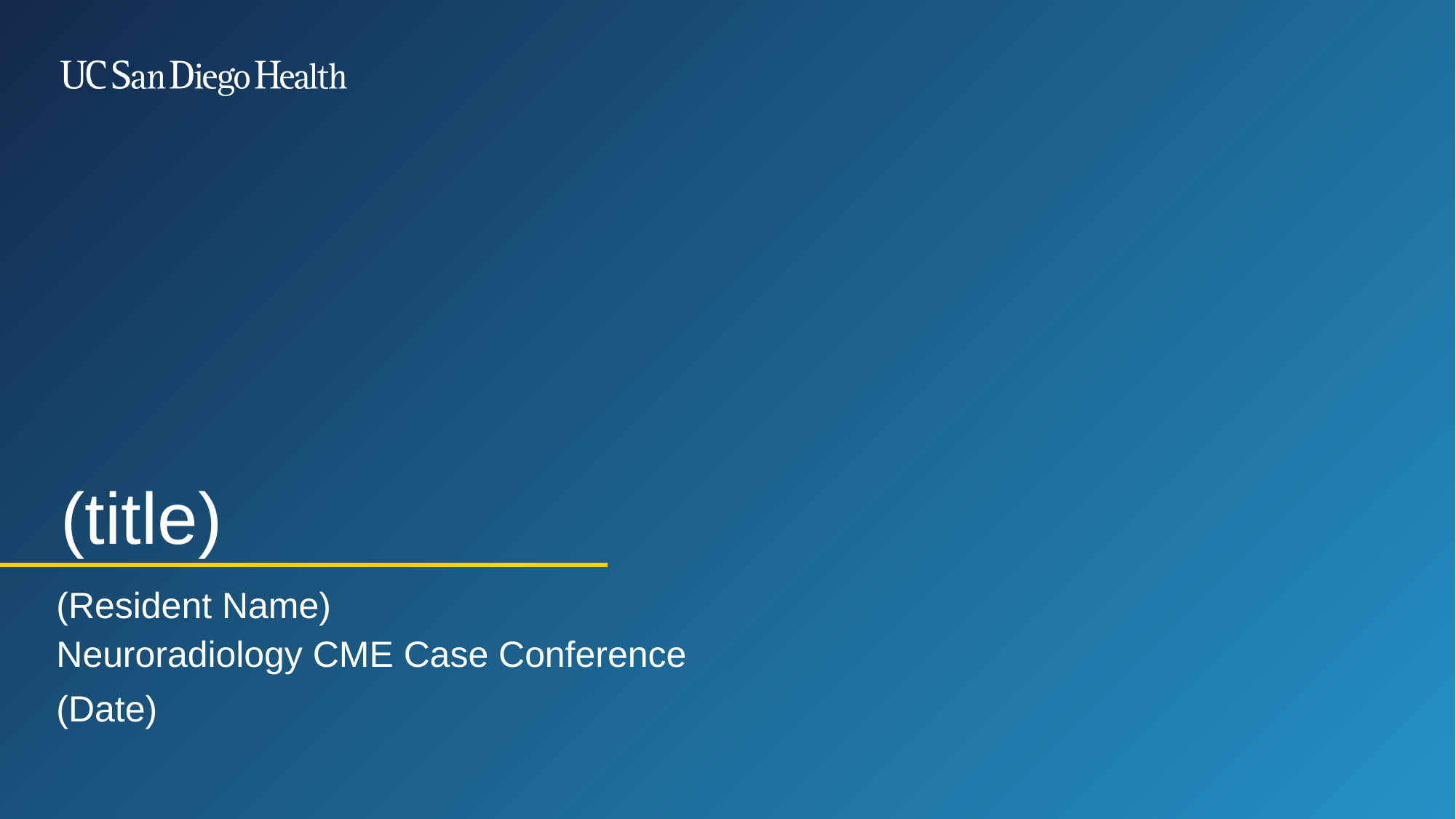

# (title)
(Resident Name)
Neuroradiology CME Case Conference
(Date)